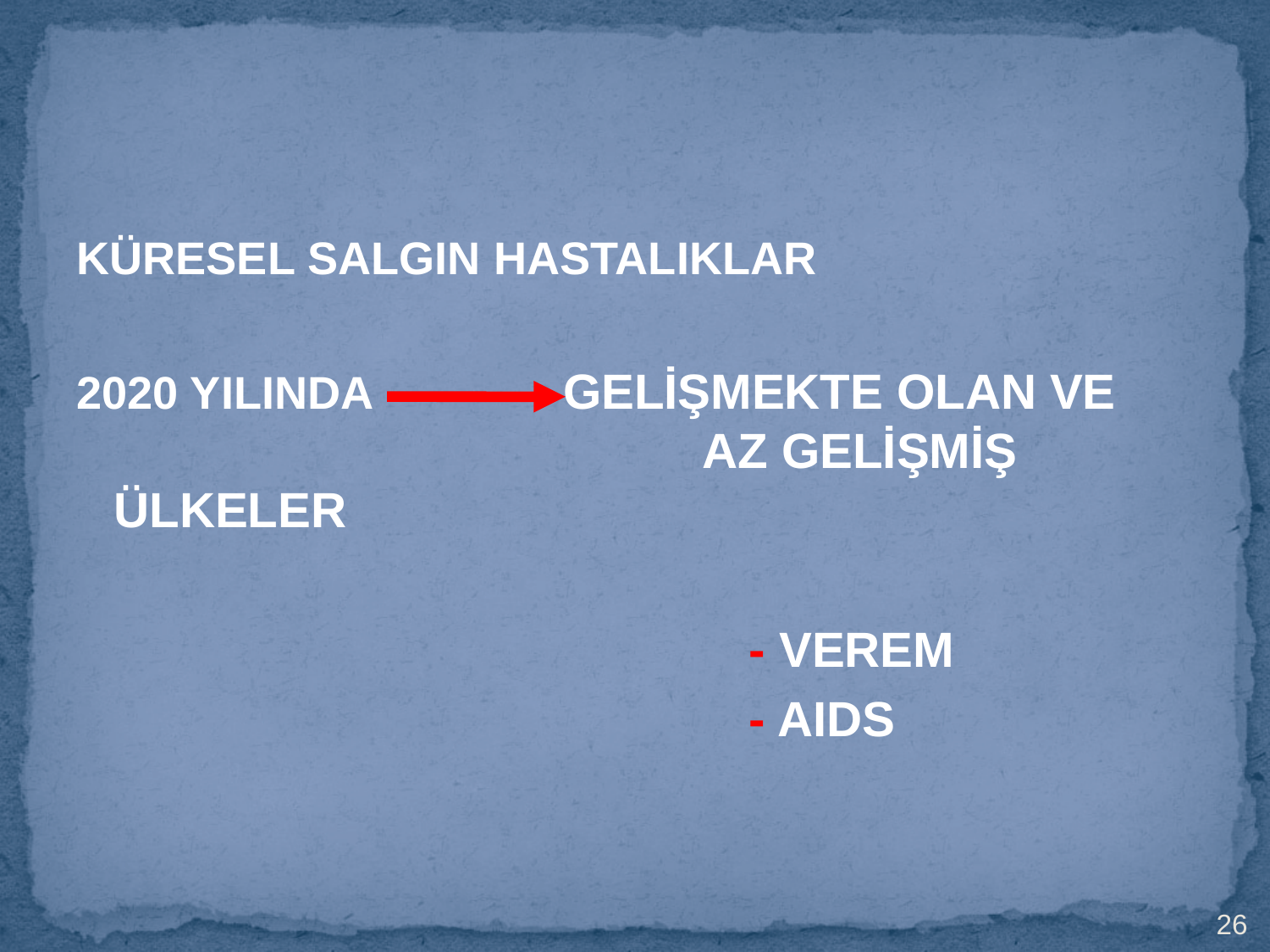

KÜRESEL SALGIN HASTALIKLAR

2020 YILINDA               GELİŞMEKTE OLAN VE       				      AZ GELİŞMİŞ ÜLKELER

						- VEREM
						- AIDS

26